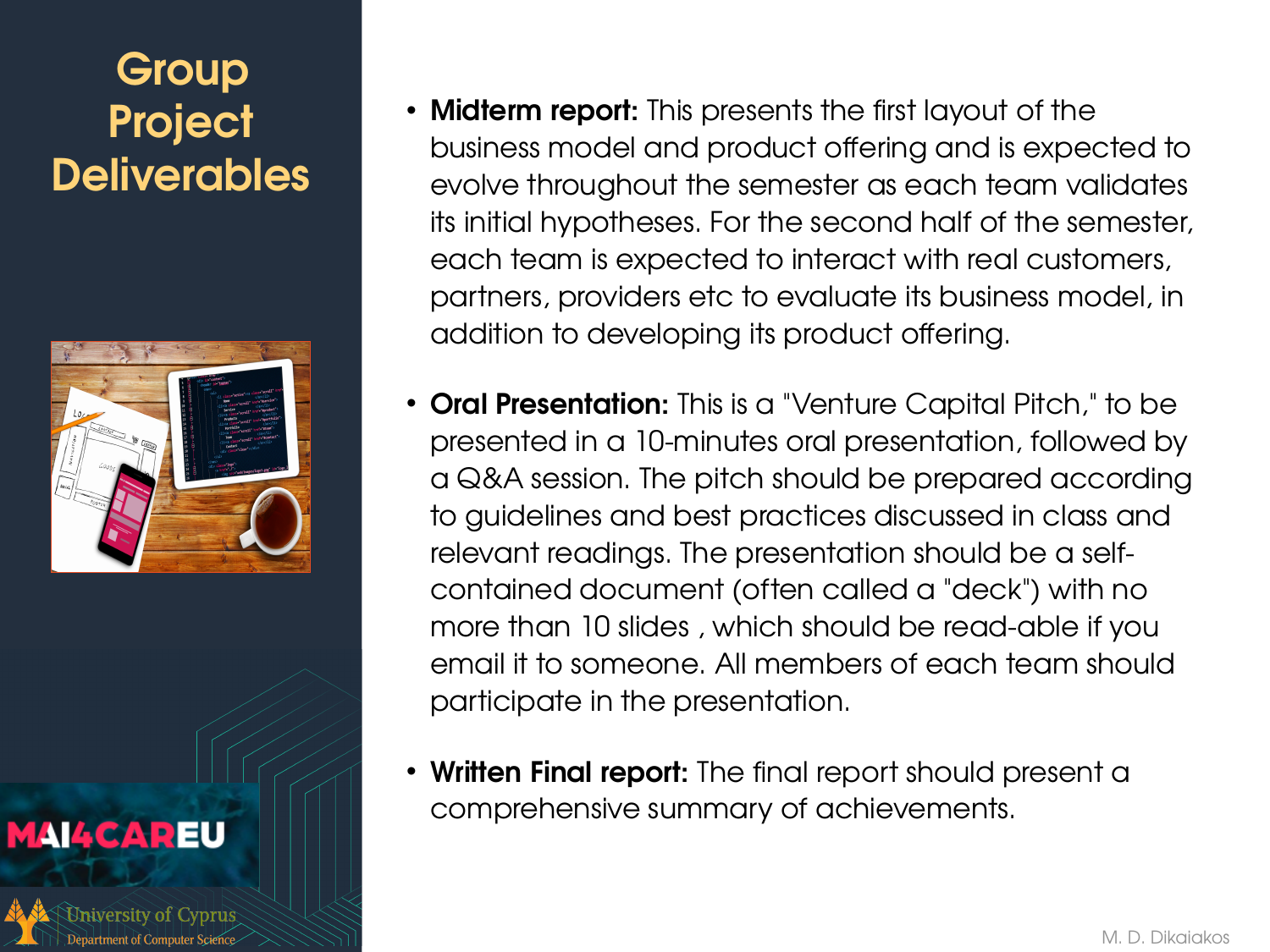

Midterm report: This presents the first layout of the business model and product offering and is expected to evolve throughout the semester as each team validates its initial hypotheses. For the second half of the semester, each team is expected to interact with real customers, partners, providers etc to evaluate its business model, in addition to developing its product offering.
Oral Presentation: This is a "Venture Capital Pitch," to be presented in a 10-minutes oral presentation, followed by a Q&A session. The pitch should be prepared according to guidelines and best practices discussed in class and relevant readings. The presentation should be a self-contained document (often called a "deck") with no more than 10 slides , which should be read-able if you email it to someone. All members of each team should participate in the presentation.
Written Final report: The final report should present a comprehensive summary of achievements.
# Group Project Deliverables